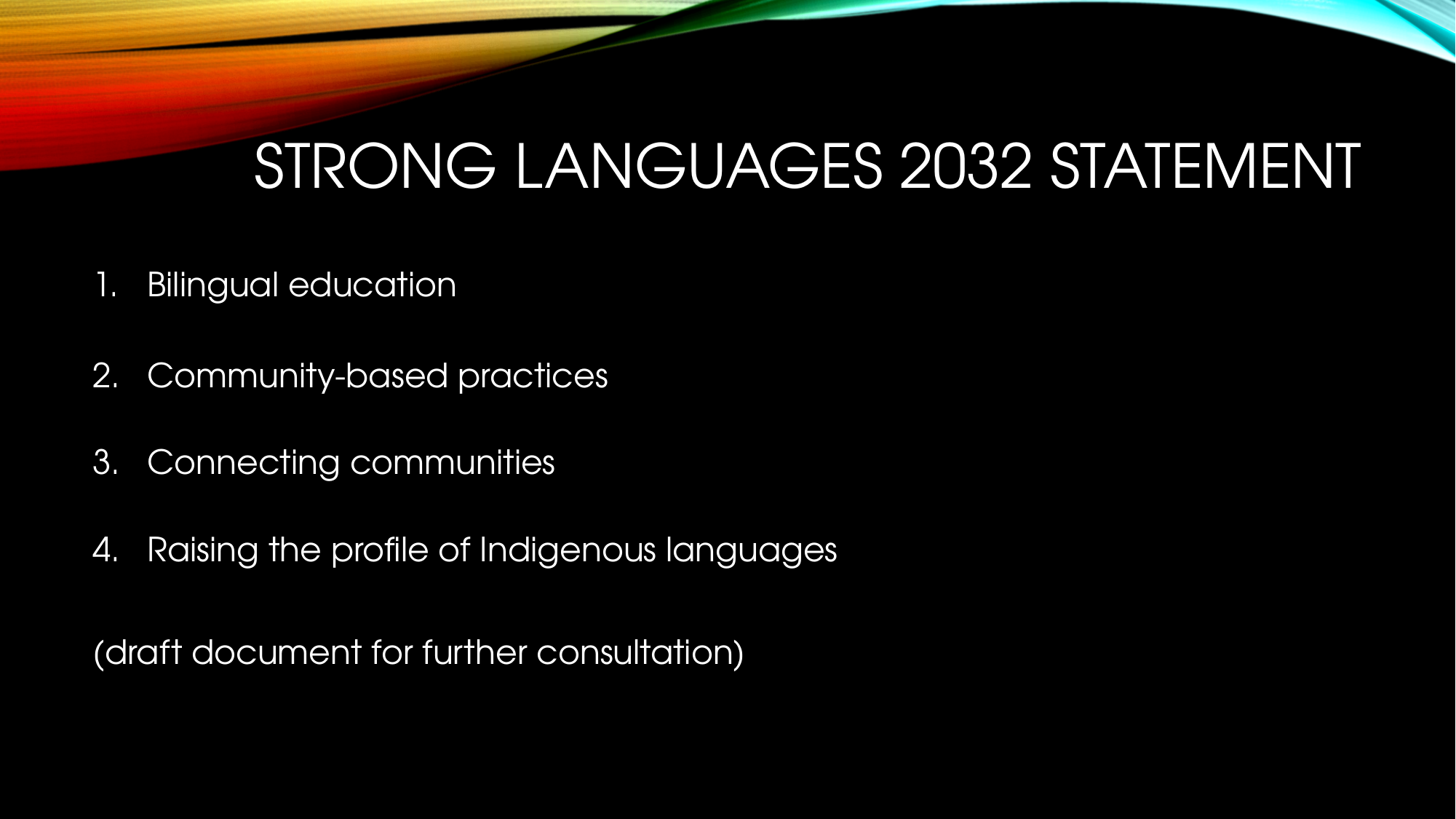

# Strong Languages 2032 Statement
Bilingual education
Community-based practices
Connecting communities
Raising the profile of Indigenous languages

(draft document for further consultation)